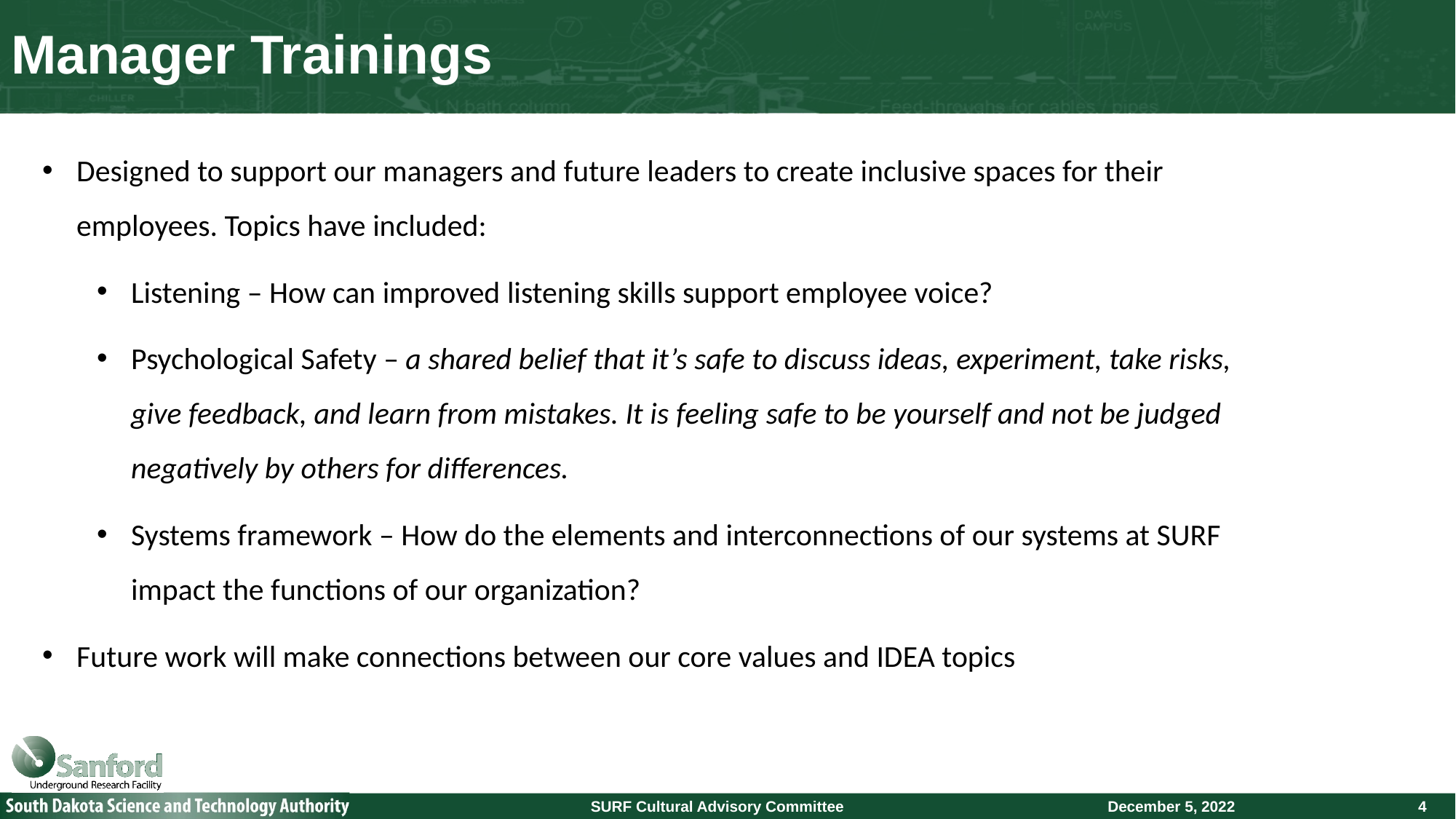

# Manager Trainings
Designed to support our managers and future leaders to create inclusive spaces for their employees. Topics have included:
Listening – How can improved listening skills support employee voice?
Psychological Safety – a shared belief that it’s safe to discuss ideas, experiment, take risks, give feedback, and learn from mistakes. It is feeling safe to be yourself and not be judged negatively by others for differences.
Systems framework – How do the elements and interconnections of our systems at SURF impact the functions of our organization?
Future work will make connections between our core values and IDEA topics
4
SURF Cultural Advisory Committee
December 5, 2022